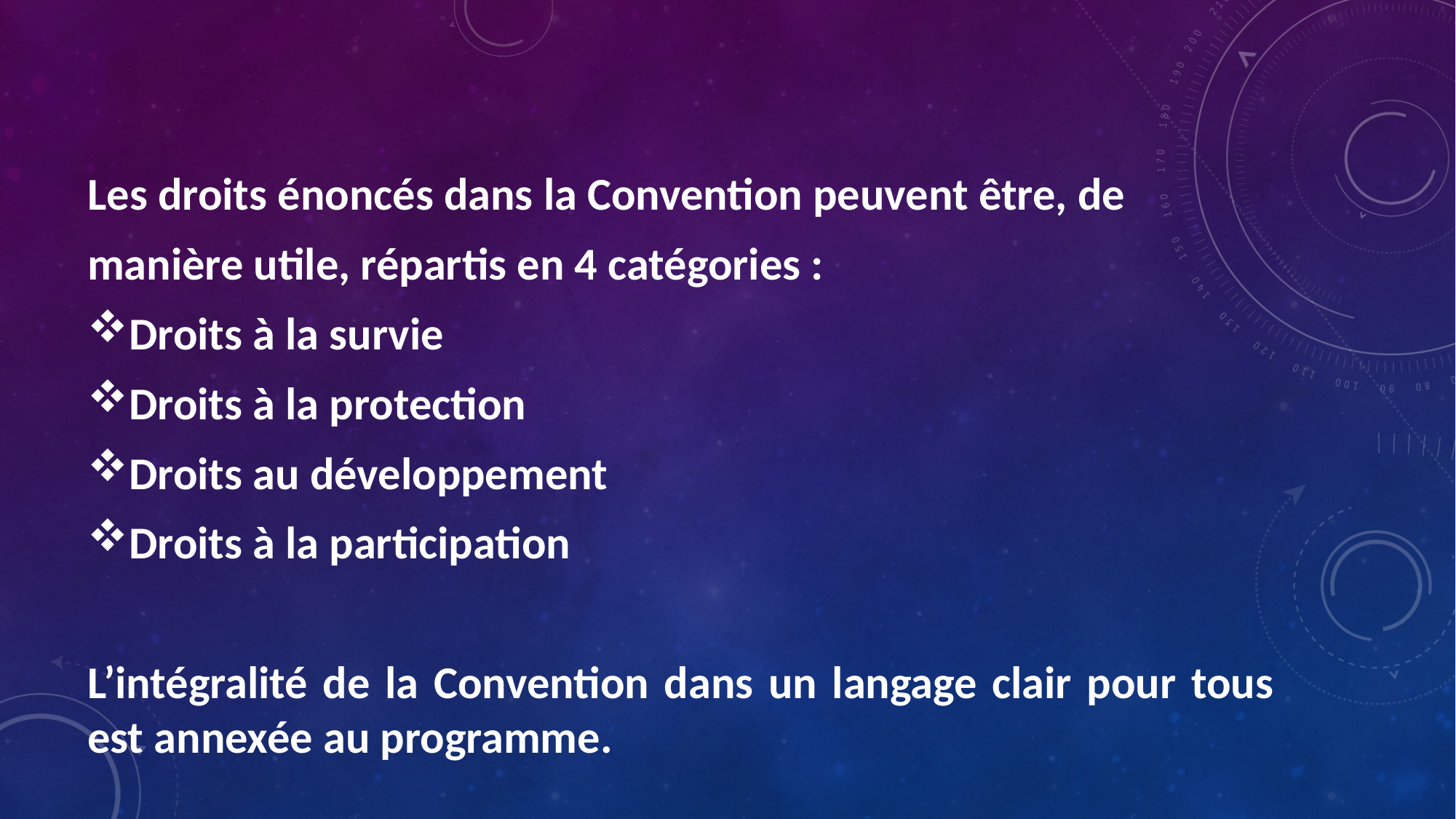

Les droits énoncés dans la Convention peuvent être, de
manière utile, répartis en 4 catégories :
Droits à la survie
Droits à la protection
Droits au développement
Droits à la participation

L’intégralité de la Convention dans un langage clair pour tous est annexée au programme.